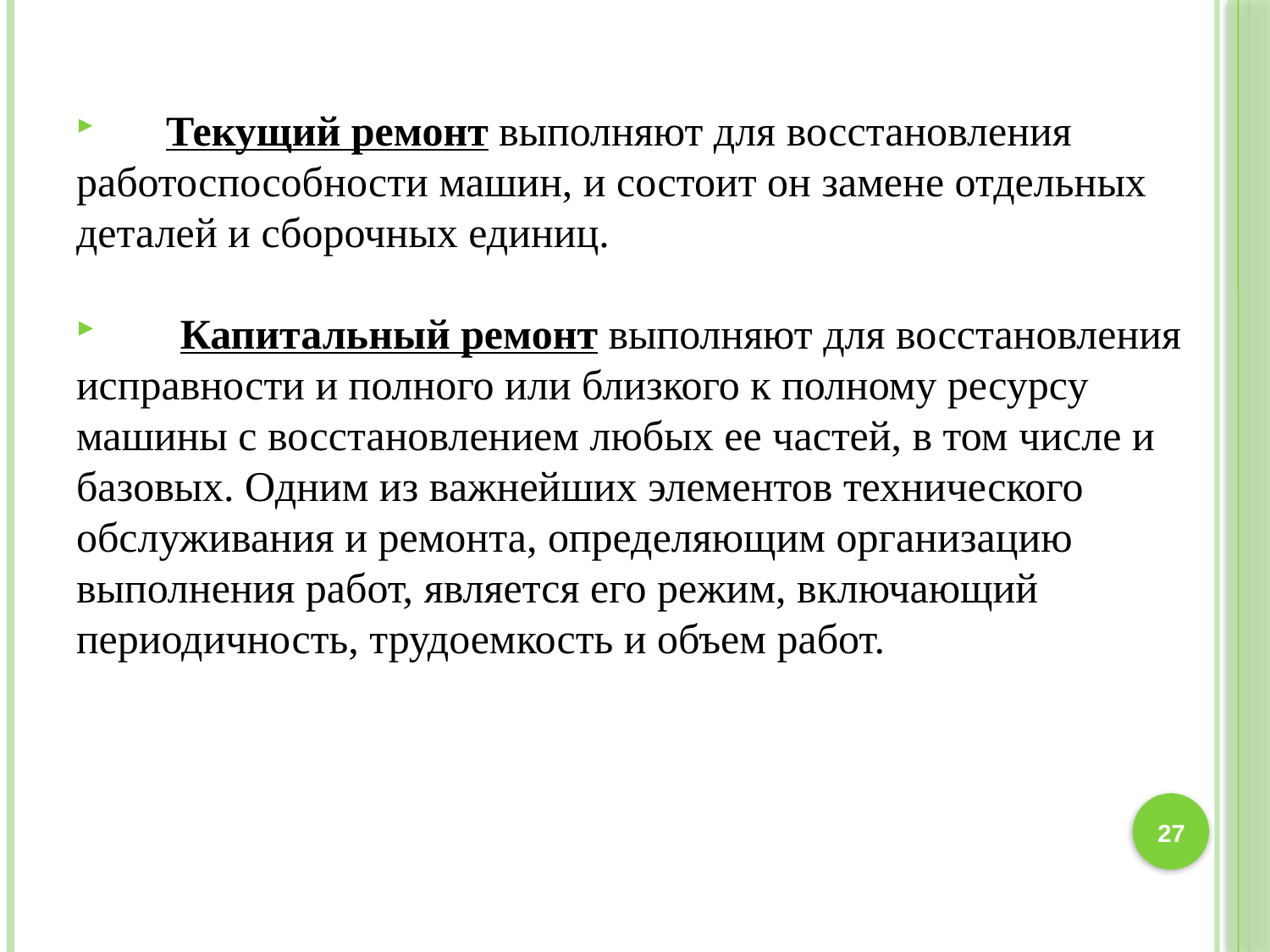

Текущий ремонт выполняют для восстановления работоспособности машин, и состоит он замене отдельных деталей и сборочных единиц.

        Капитальный ремонт выполняют для восстановления исправности и полного или близкого к полному ресурсу машины с восстановлением любых ее частей, в том числе и базовых. Одним из важнейших элементов технического обслуживания и ремонта, определяющим организацию выполнения работ, является его режим, включающий периодичность, трудоемкость и объем работ.

27